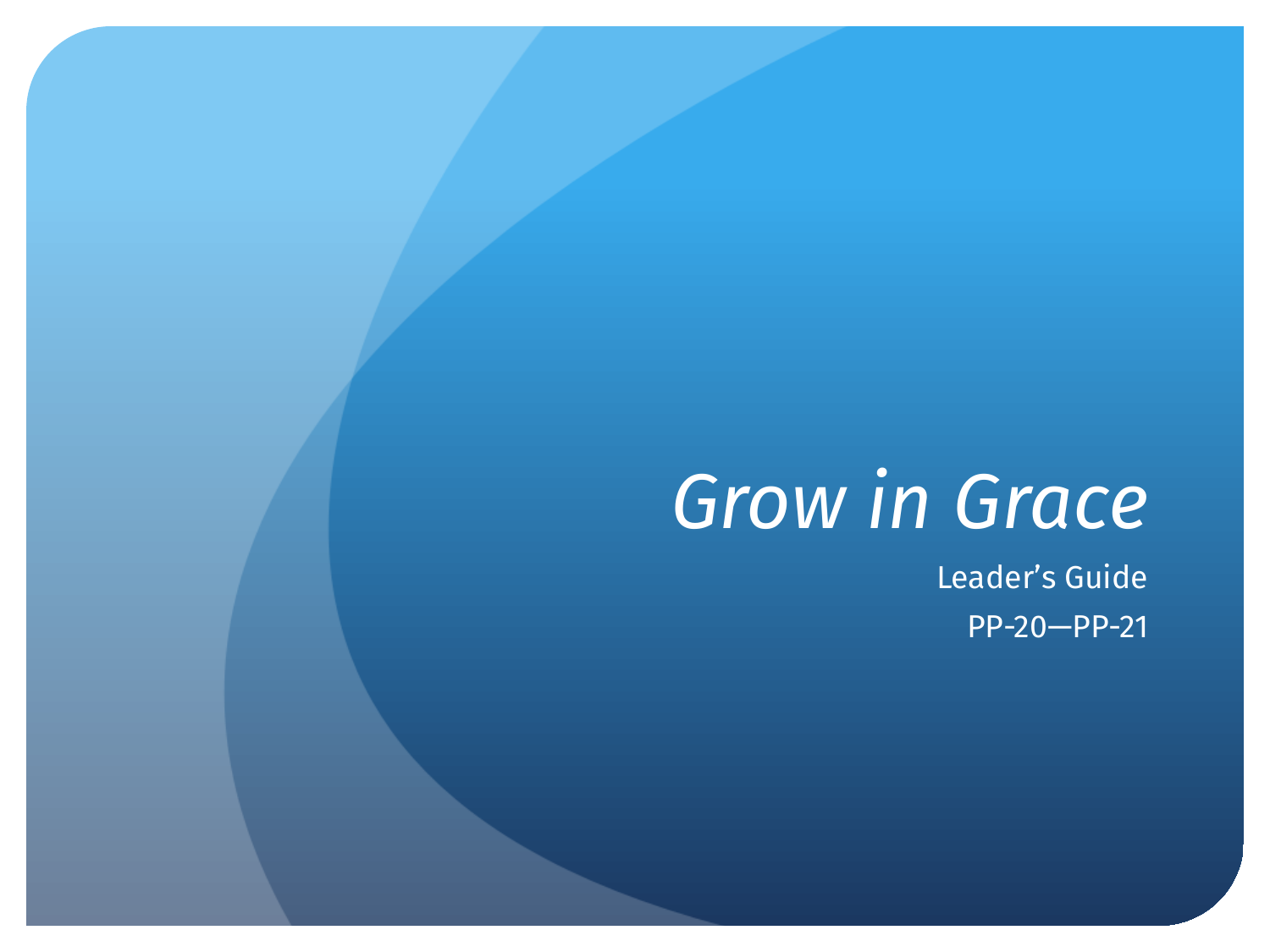

# Grow in Grace
Leader’s Guide
PP-20—PP-21